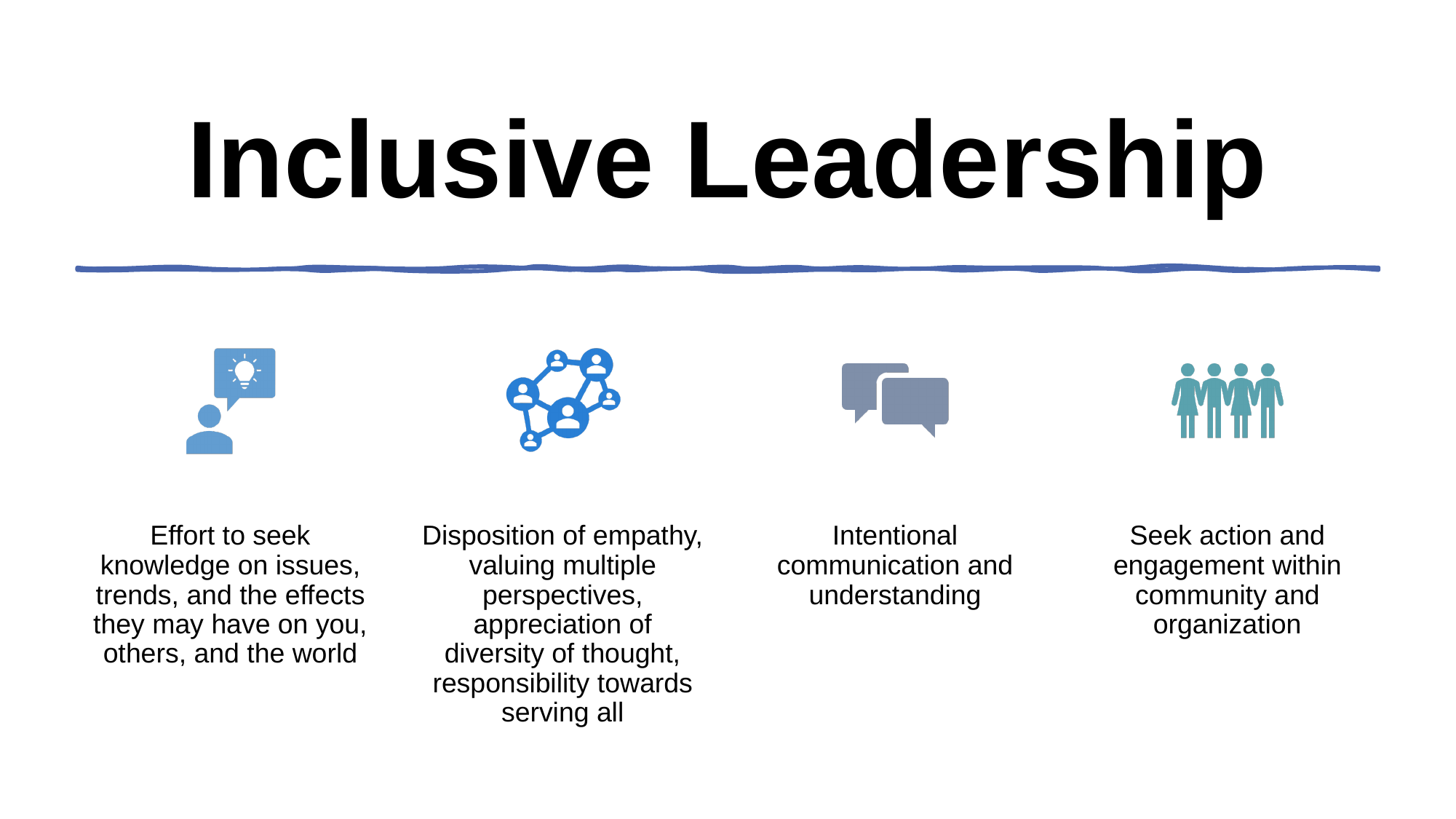

# Inclusive Leadership

Effort to seek knowledge on issues, trends, and the effects they may have on you, others, and the world
Disposition of empathy, valuing multiple perspectives, appreciation of diversity of thought, responsibility towards serving all
Intentional communication and understanding
Seek action and engagement within community and organization